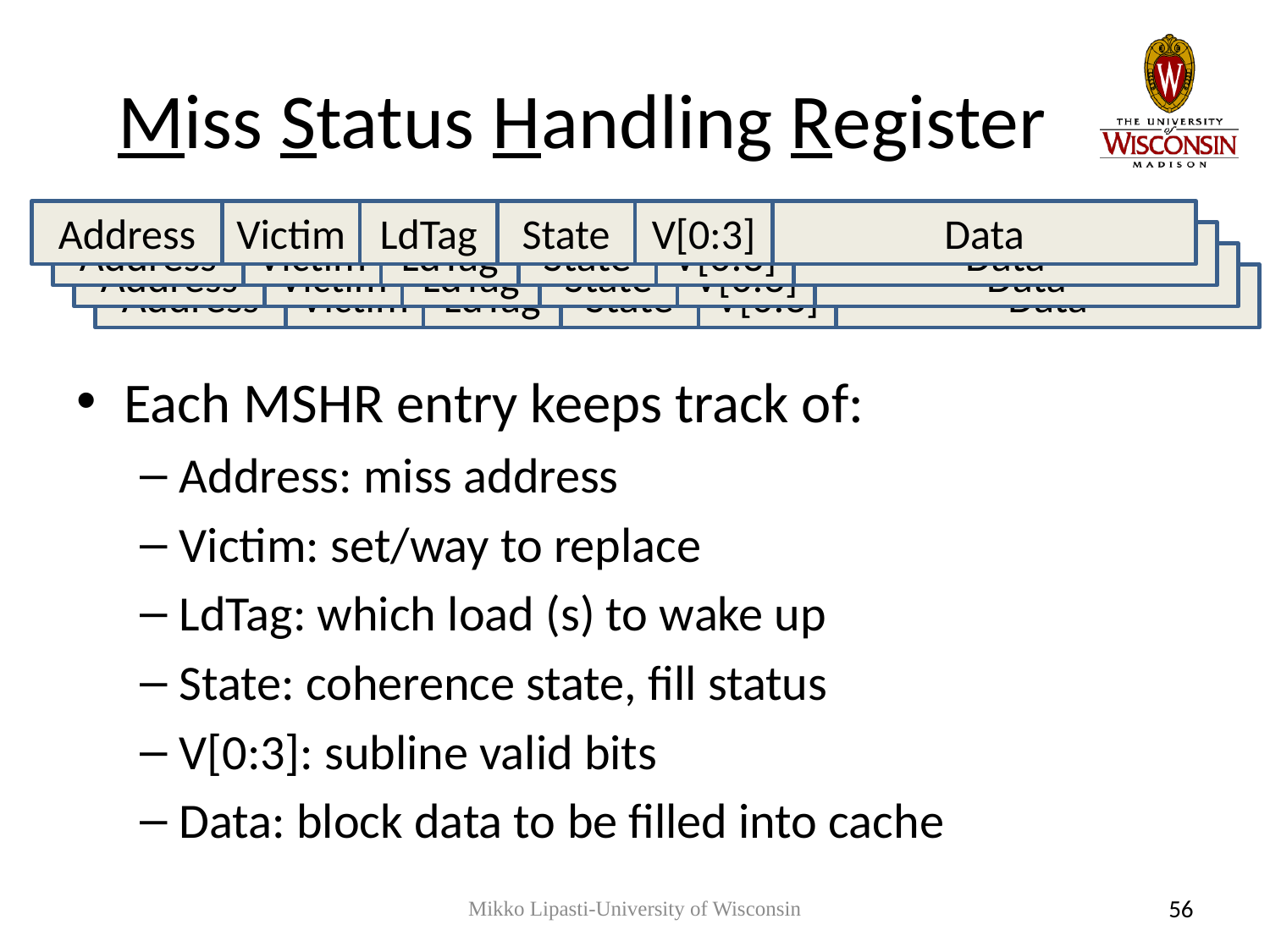

# Miss Status Handling Register
Address
Victim
LdTag
State
V[0:3]
Data
Address
Victim
LdTag
State
V[0:3]
Data
Address
Victim
LdTag
State
V[0:3]
Data
Address
Victim
LdTag
State
V[0:3]
Data
Each MSHR entry keeps track of:
Address: miss address
Victim: set/way to replace
LdTag: which load (s) to wake up
State: coherence state, fill status
V[0:3]: subline valid bits
Data: block data to be filled into cache
Mikko Lipasti-University of Wisconsin
56